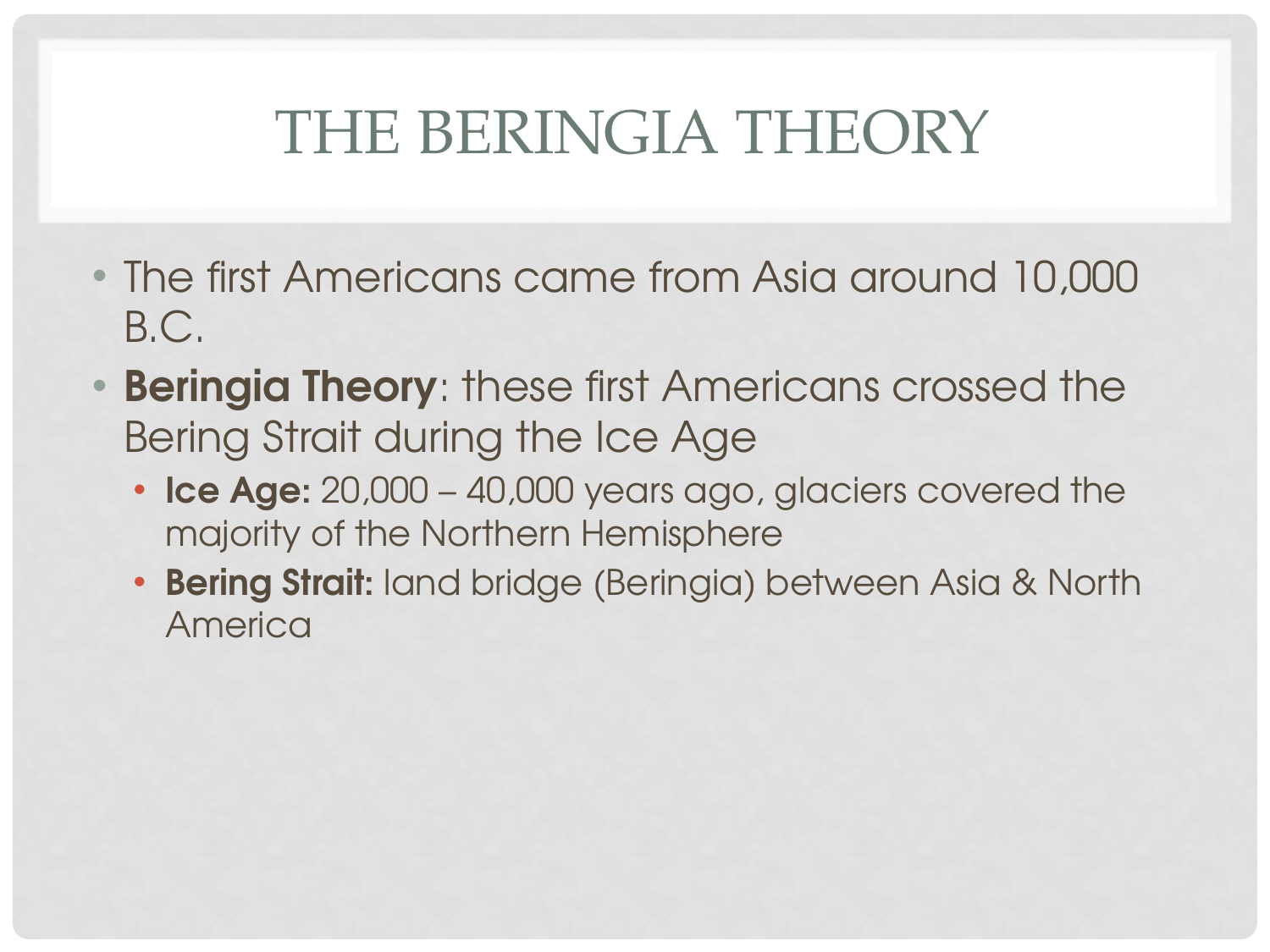

# The Beringia Theory
The first Americans came from Asia around 10,000 B.C.
Beringia Theory: these first Americans crossed the Bering Strait during the Ice Age
Ice Age: 20,000 – 40,000 years ago, glaciers covered the majority of the Northern Hemisphere
Bering Strait: land bridge (Beringia) between Asia & North America